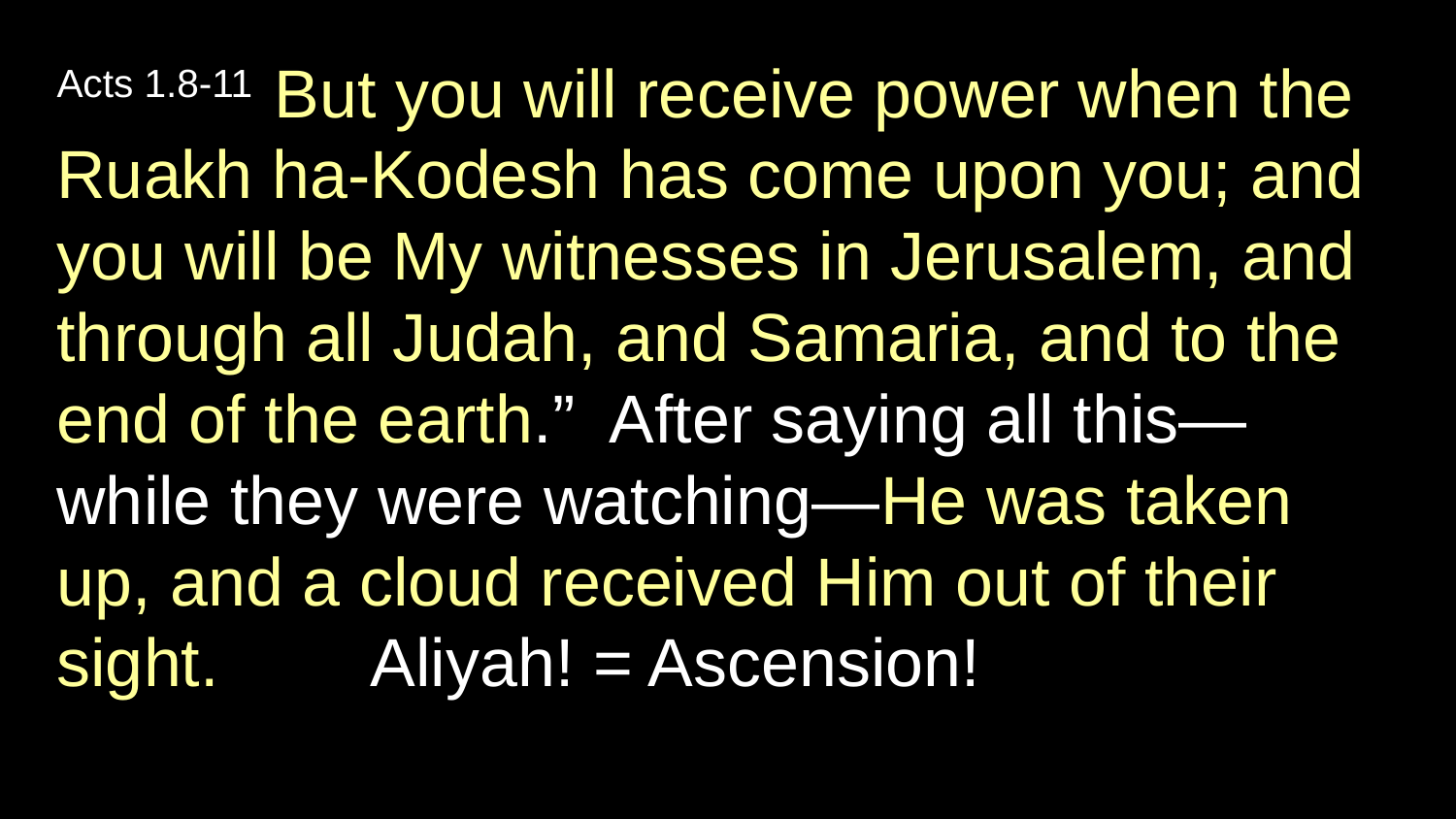

Acts 1.8-11  But you will receive power when the Ruakh ha-Kodesh has come upon you; and you will be My witnesses in Jerusalem, and through all Judah, and Samaria, and to the end of the earth.”  After saying all this—while they were watching—He was taken up, and a cloud received Him out of their sight.        Aliyah! = Ascension!